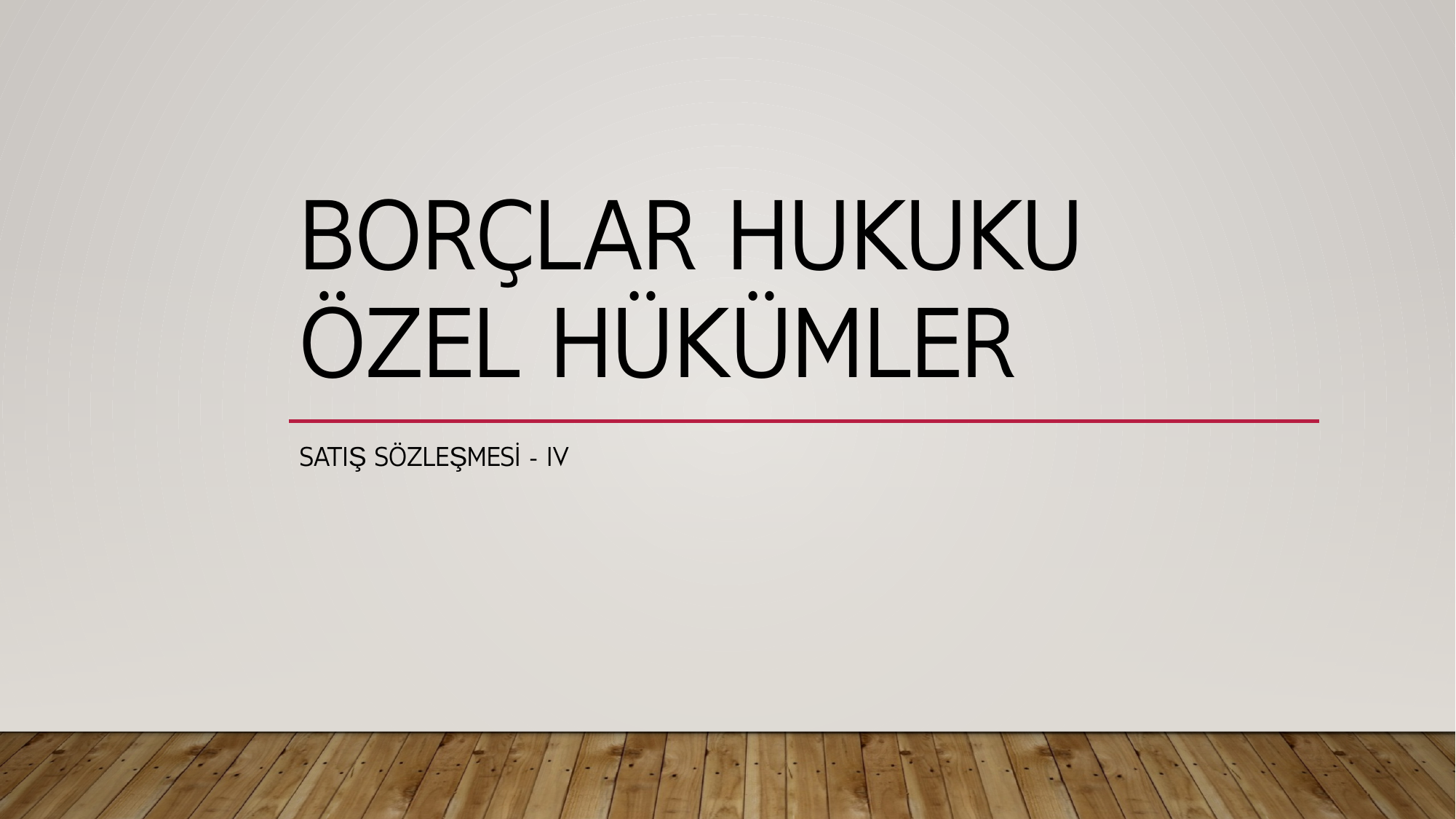

# BORÇLAR HUKUKU ÖZEL HÜKÜMLER
Satış sözleşmesi - IV